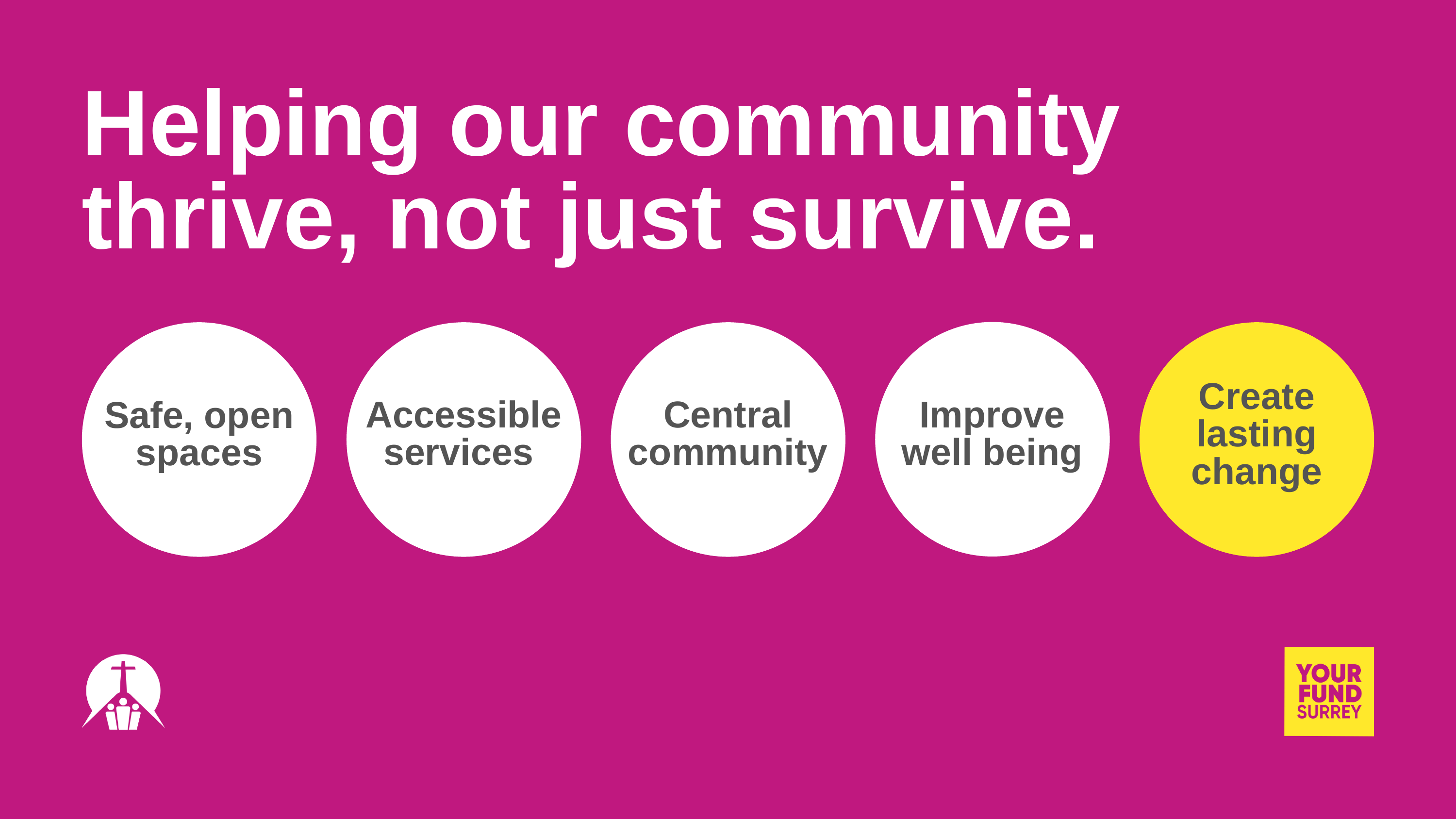

Helping our community thrive, not just survive.

Improve well being
Accessible services
Central community
Safe, open spaces

Create lasting change